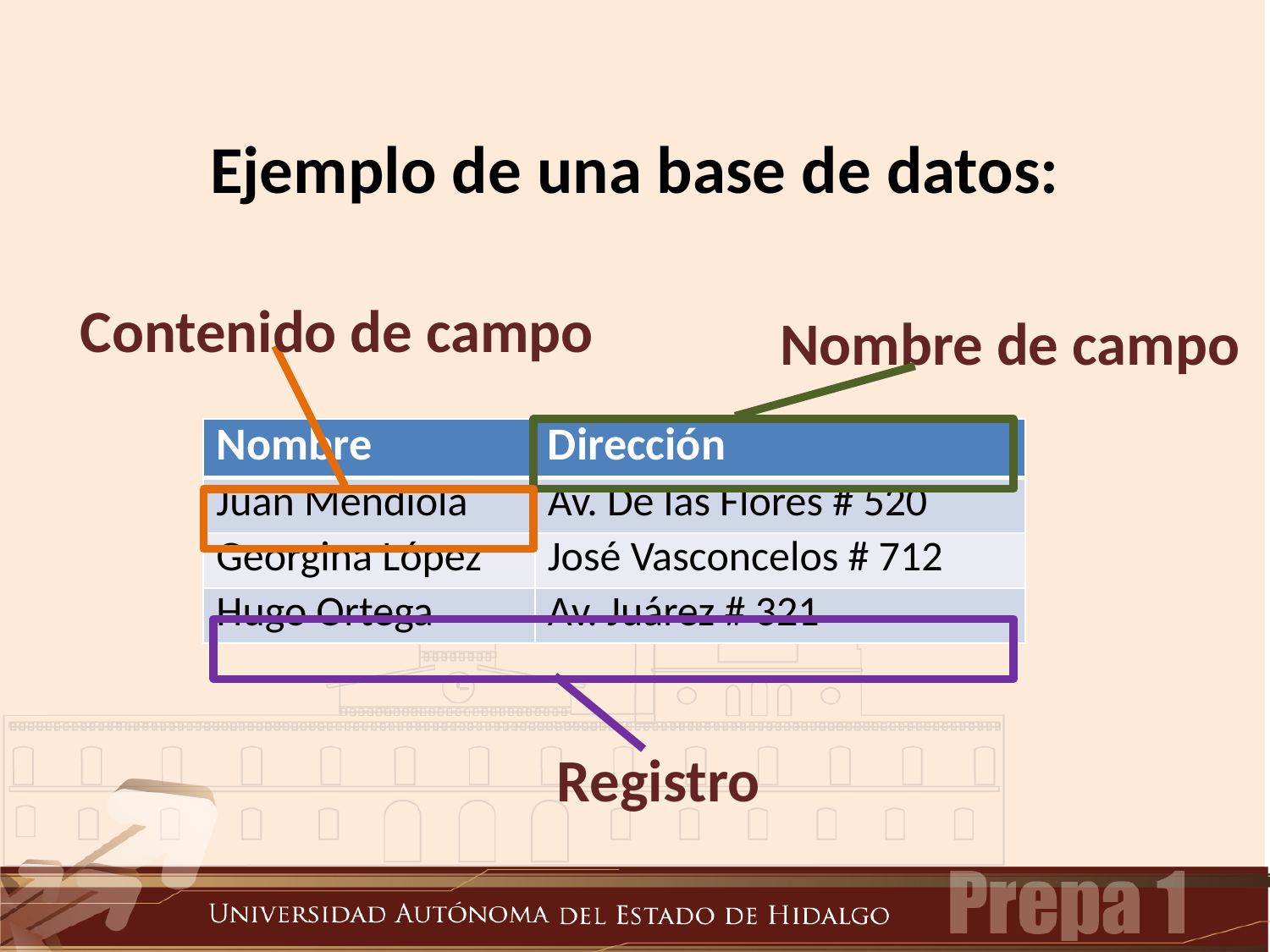

# Ejemplo de una base de datos:
Contenido de campo
Nombre de campo
| Nombre | Dirección |
| --- | --- |
| Juan Mendiola | Av. De las Flores # 520 |
| Georgina López | José Vasconcelos # 712 |
| Hugo Ortega | Av. Juárez # 321 |

Registro